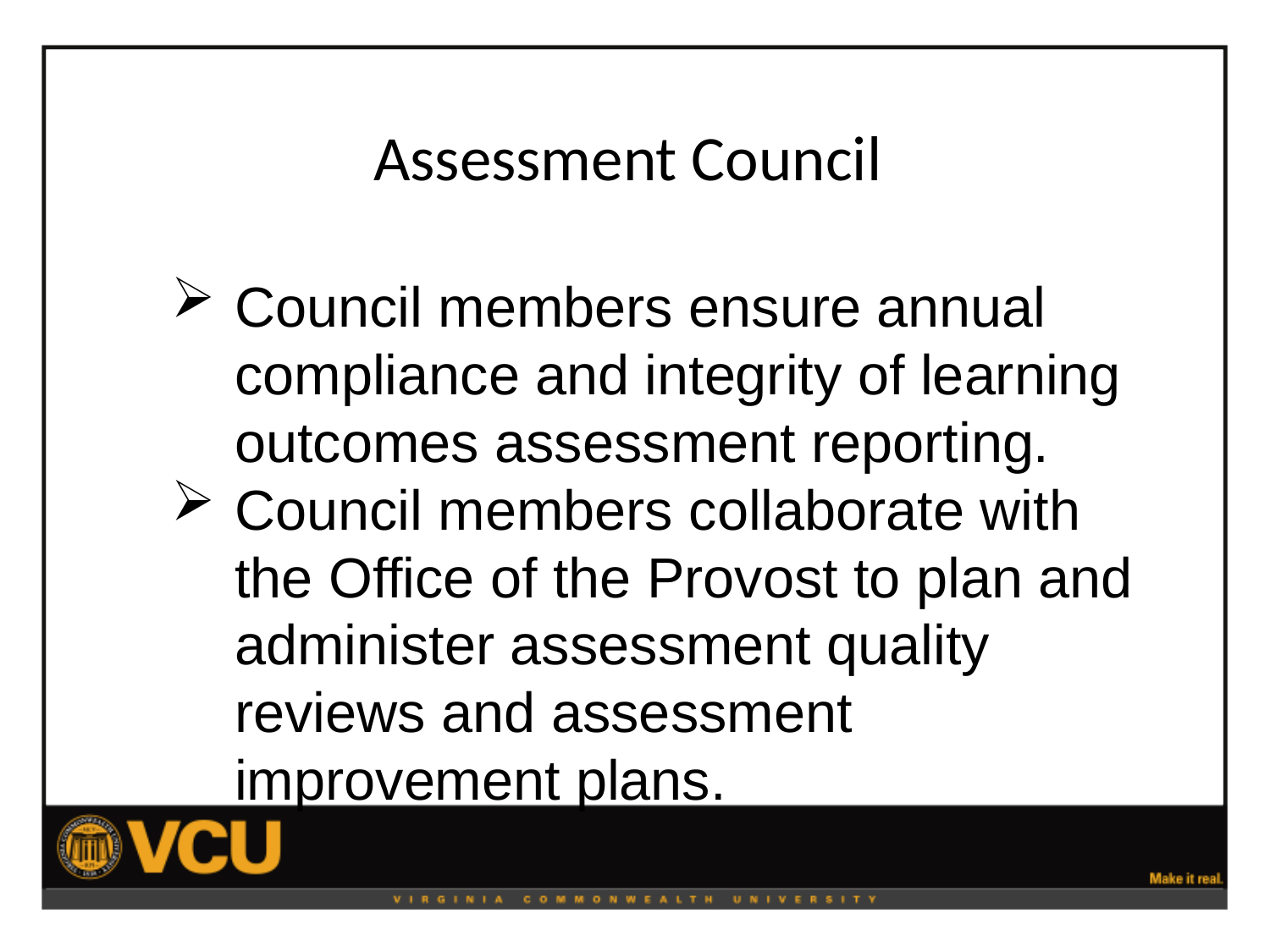

# Assessment Council

Council members ensure annual compliance and integrity of learning outcomes assessment reporting.
Council members collaborate with the Office of the Provost to plan and administer assessment quality reviews and assessment improvement plans.